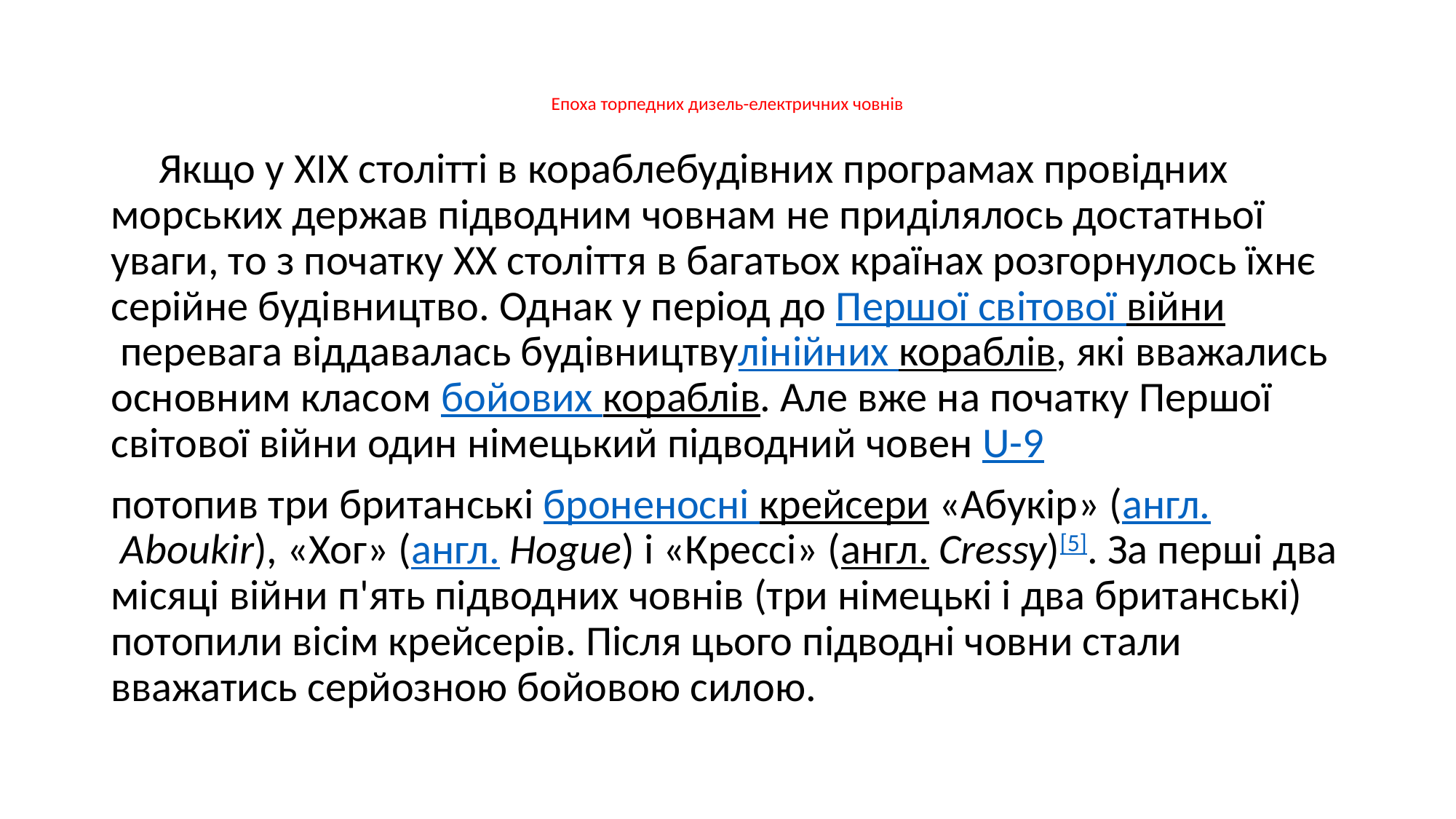

# Епоха торпедних дизель-електричних човнів
     Якщо у XIX столітті в кораблебудівних програмах провідних морських держав підводним човнам не приділялось достатньої уваги, то з початку XX століття в багатьох країнах розгорнулось їхнє серійне будівництво. Однак у період до Першої світової війни перевага віддавалась будівництвулінійних кораблів, які вважались основним класом бойових кораблів. Але вже на початку Першої світової війни один німецький підводний човен U-9
потопив три британські броненосні крейсери «Абукір» (англ. Aboukir), «Хог» (англ. Hogue) і «Крессі» (англ. Cressy)[5]. За перші два місяці війни п'ять підводних човнів (три німецькі і два британські) потопили вісім крейсерів. Після цього підводні човни стали вважатись серйозною бойовою силою.